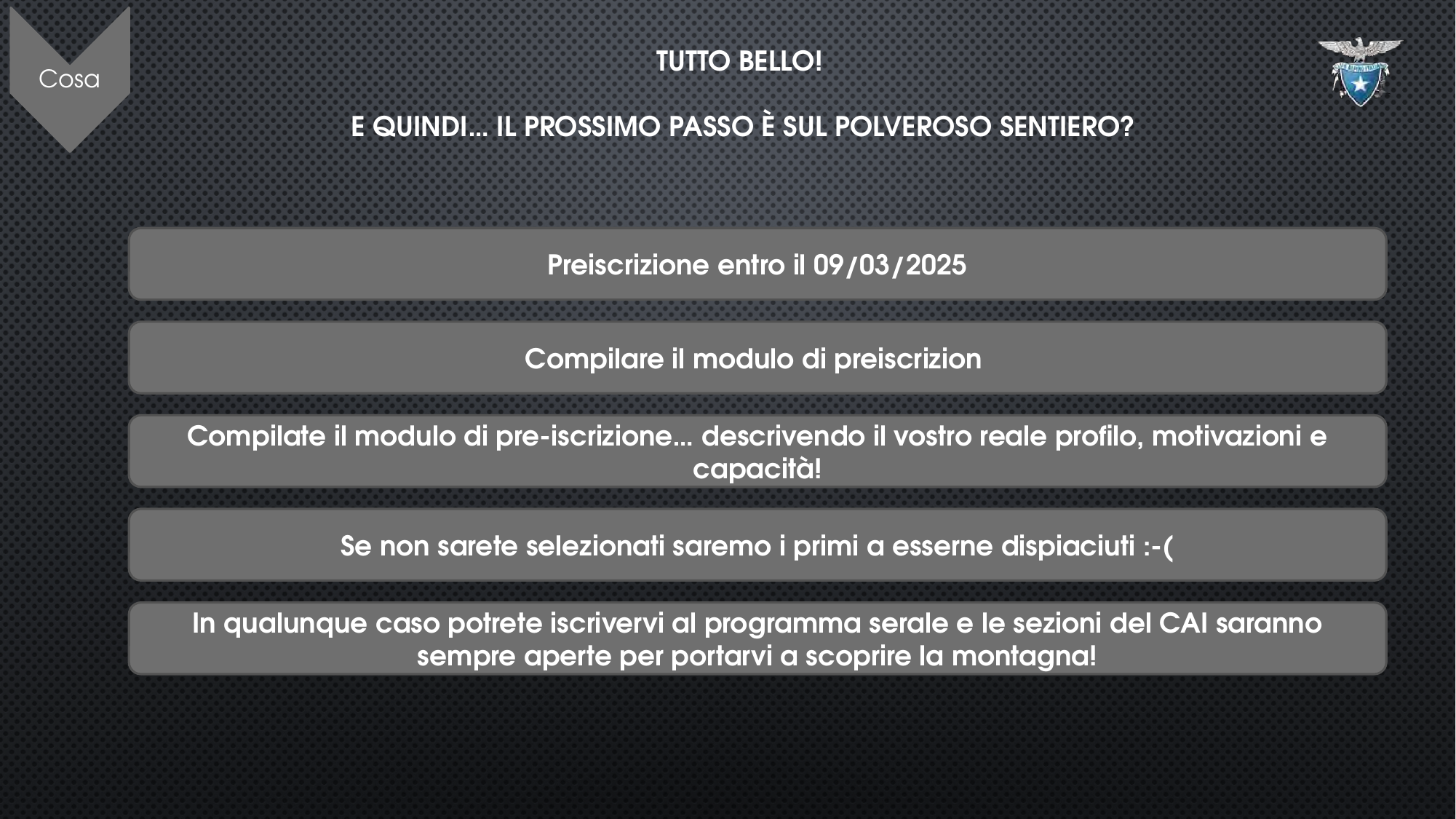

Cosa

Tutto bello!

E quindi… il prossimo passo è sul polveroso sentiero?
Preiscrizione entro il 09/03/2025
Compilare il modulo di preiscrizion
Compilate il modulo di pre-iscrizione… descrivendo il vostro reale profilo, motivazioni e capacità!
Se non sarete selezionati saremo i primi a esserne dispiaciuti :-(
In qualunque caso potrete iscrivervi al programma serale e le sezioni del CAI saranno sempre aperte per portarvi a scoprire la montagna!